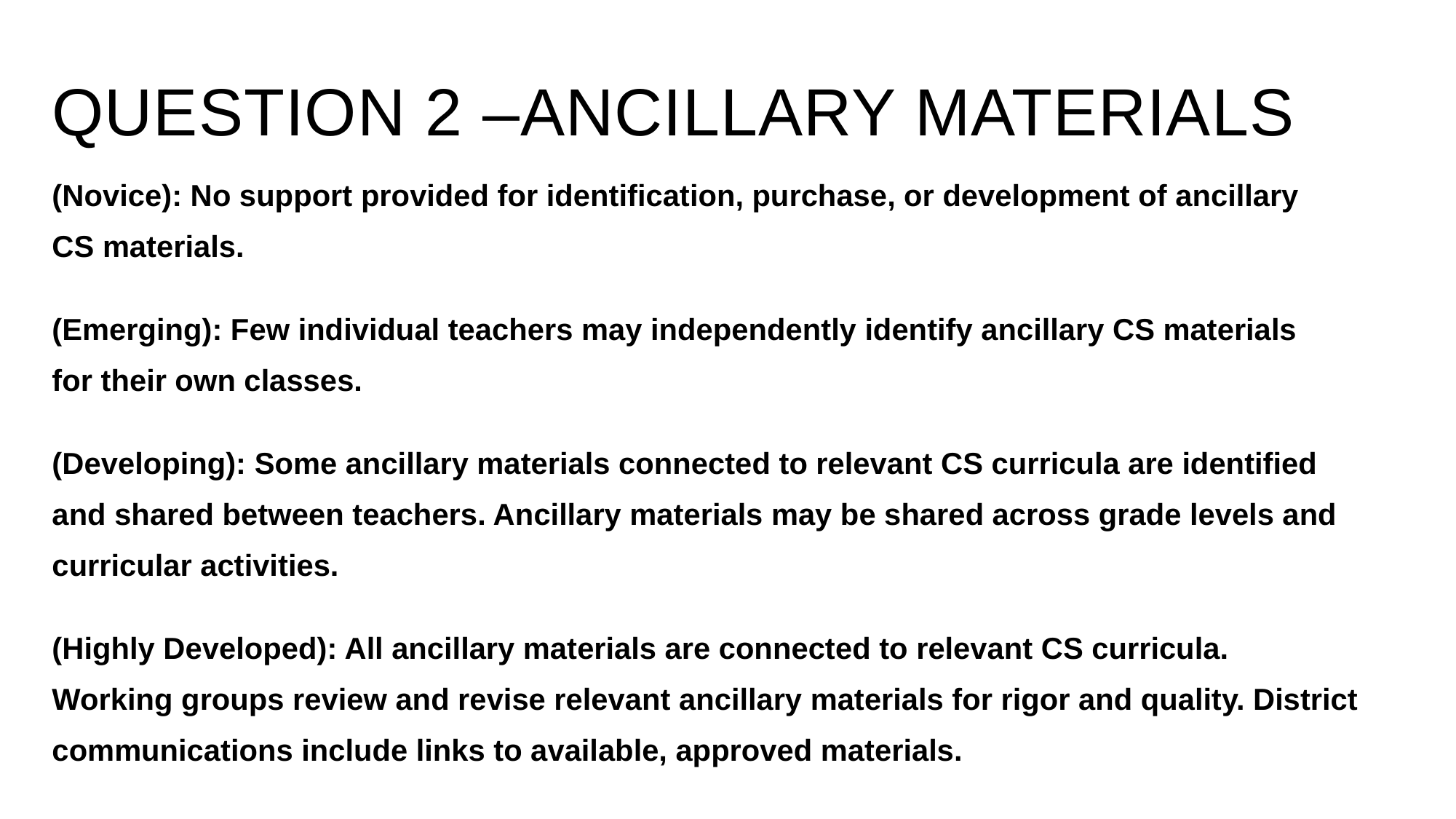

# Question 2 –Ancillary Materials
(Novice): No support provided for identification, purchase, or development of ancillary
CS materials.

(Emerging): Few individual teachers may independently identify ancillary CS materials
for their own classes.

(Developing): Some ancillary materials connected to relevant CS curricula are identified
and shared between teachers. Ancillary materials may be shared across grade levels and
curricular activities.

(Highly Developed): All ancillary materials are connected to relevant CS curricula.
Working groups review and revise relevant ancillary materials for rigor and quality. District
communications include links to available, approved materials.